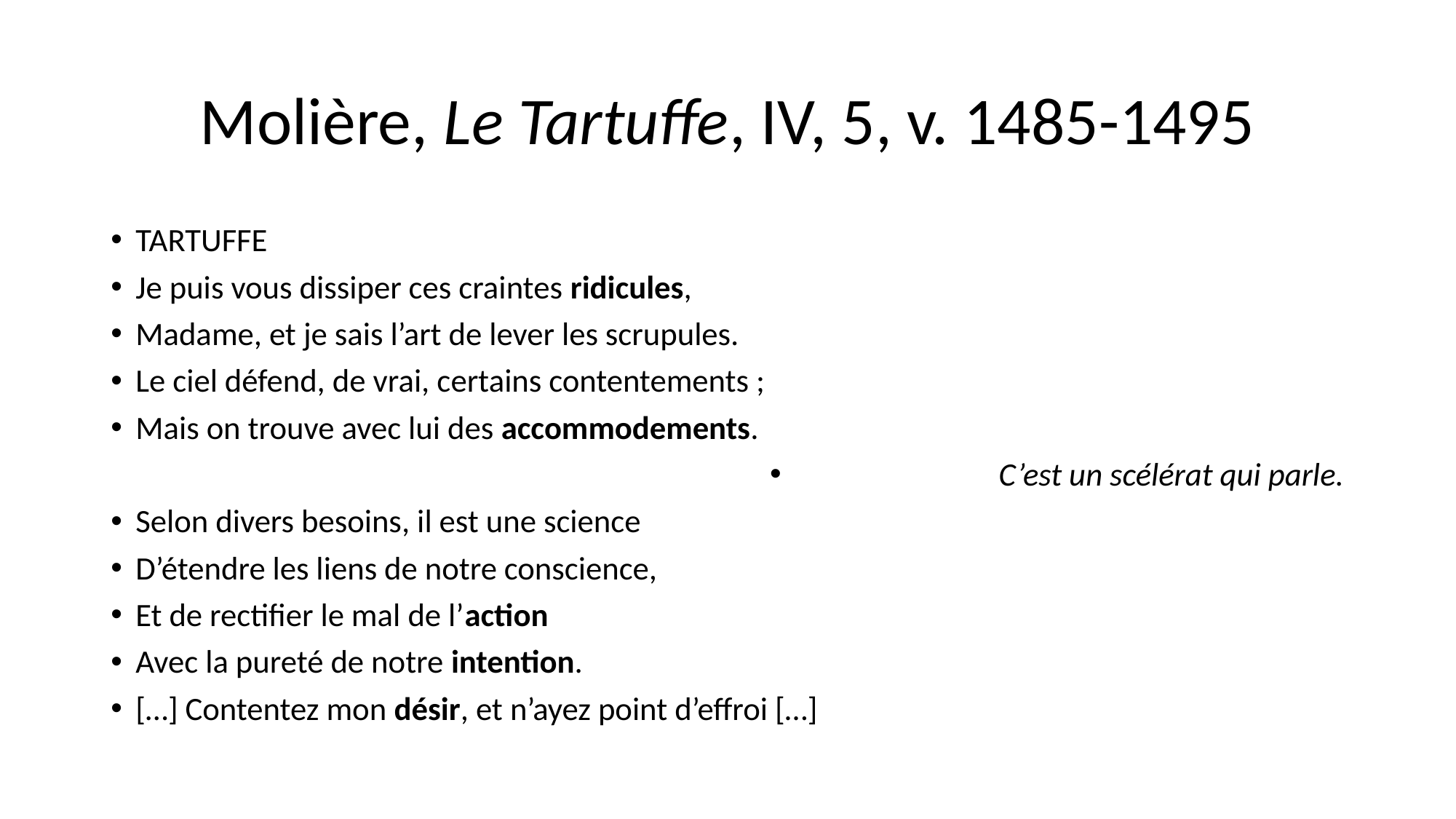

# Molière, Le Tartuffe, IV, 5, v. 1485-1495
TARTUFFE
Je puis vous dissiper ces craintes ridicules,
Madame, et je sais l’art de lever les scrupules.
Le ciel défend, de vrai, certains contentements ;
Mais on trouve avec lui des accommodements.
C’est un scélérat qui parle.
Selon divers besoins, il est une science
D’étendre les liens de notre conscience,
Et de rectifier le mal de l’action
Avec la pureté de notre intention.
[…] Contentez mon désir, et n’ayez point d’effroi […]